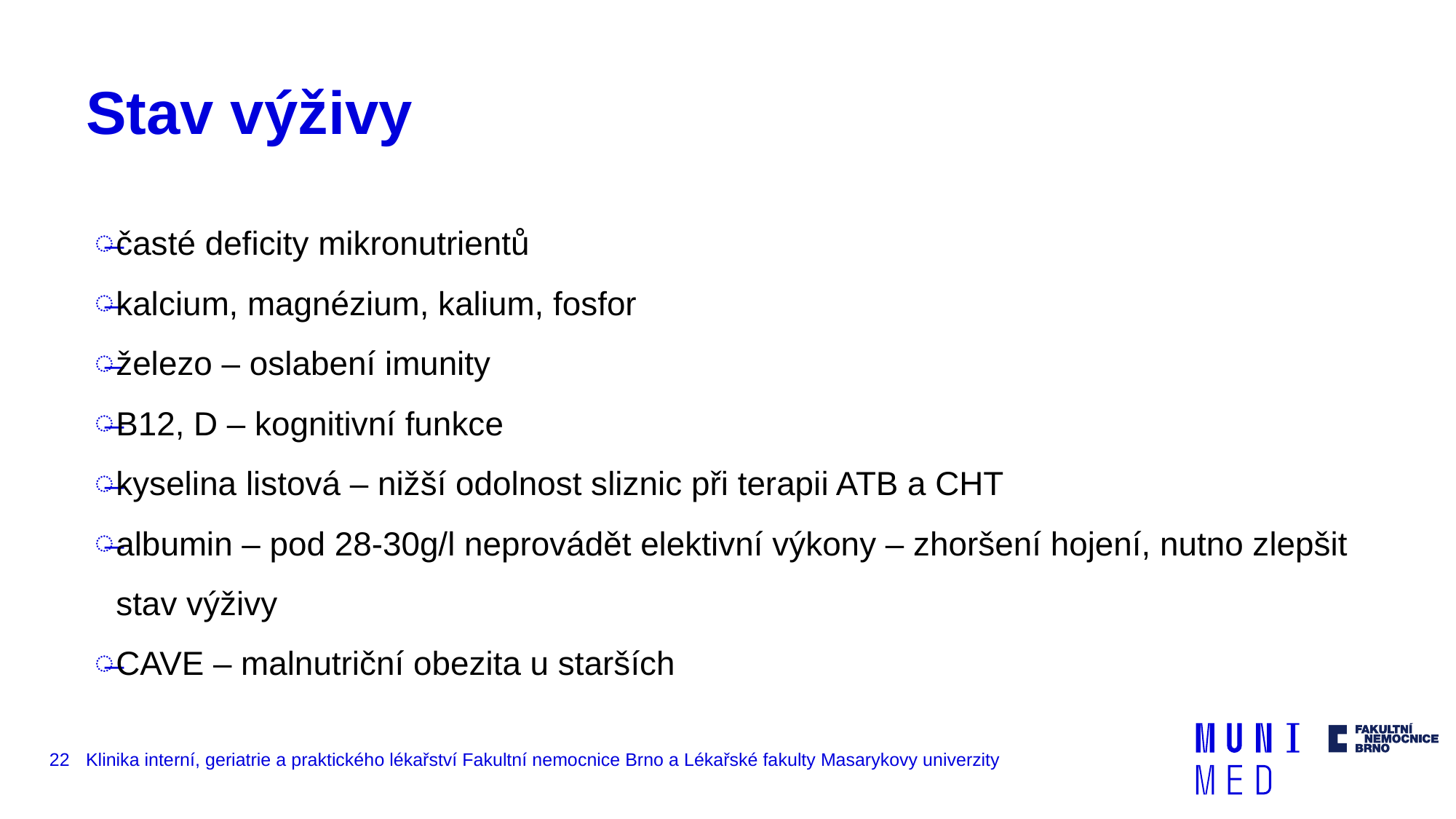

# Stav výživy
časté deficity mikronutrientů
kalcium, magnézium, kalium, fosfor
železo – oslabení imunity
B12, D – kognitivní funkce
kyselina listová – nižší odolnost sliznic při terapii ATB a CHT
albumin – pod 28-30g/l neprovádět elektivní výkony – zhoršení hojení, nutno zlepšit stav výživy
CAVE – malnutriční obezita u starších

22
Klinika interní, geriatrie a praktického lékařství Fakultní nemocnice Brno a Lékařské fakulty Masarykovy univerzity